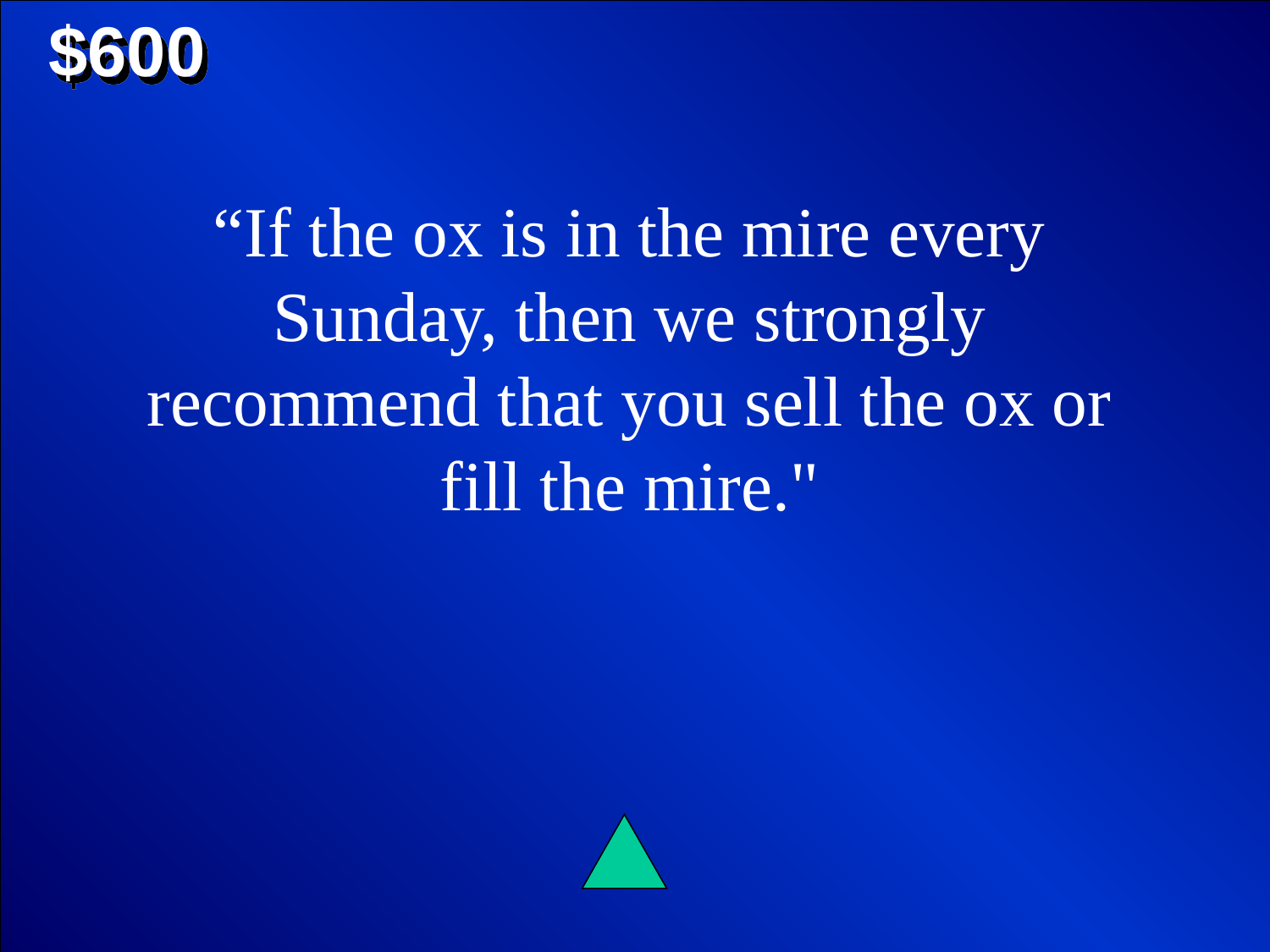

$600
“If the ox is in the mire every Sunday, then we strongly recommend that you sell the ox or fill the mire."